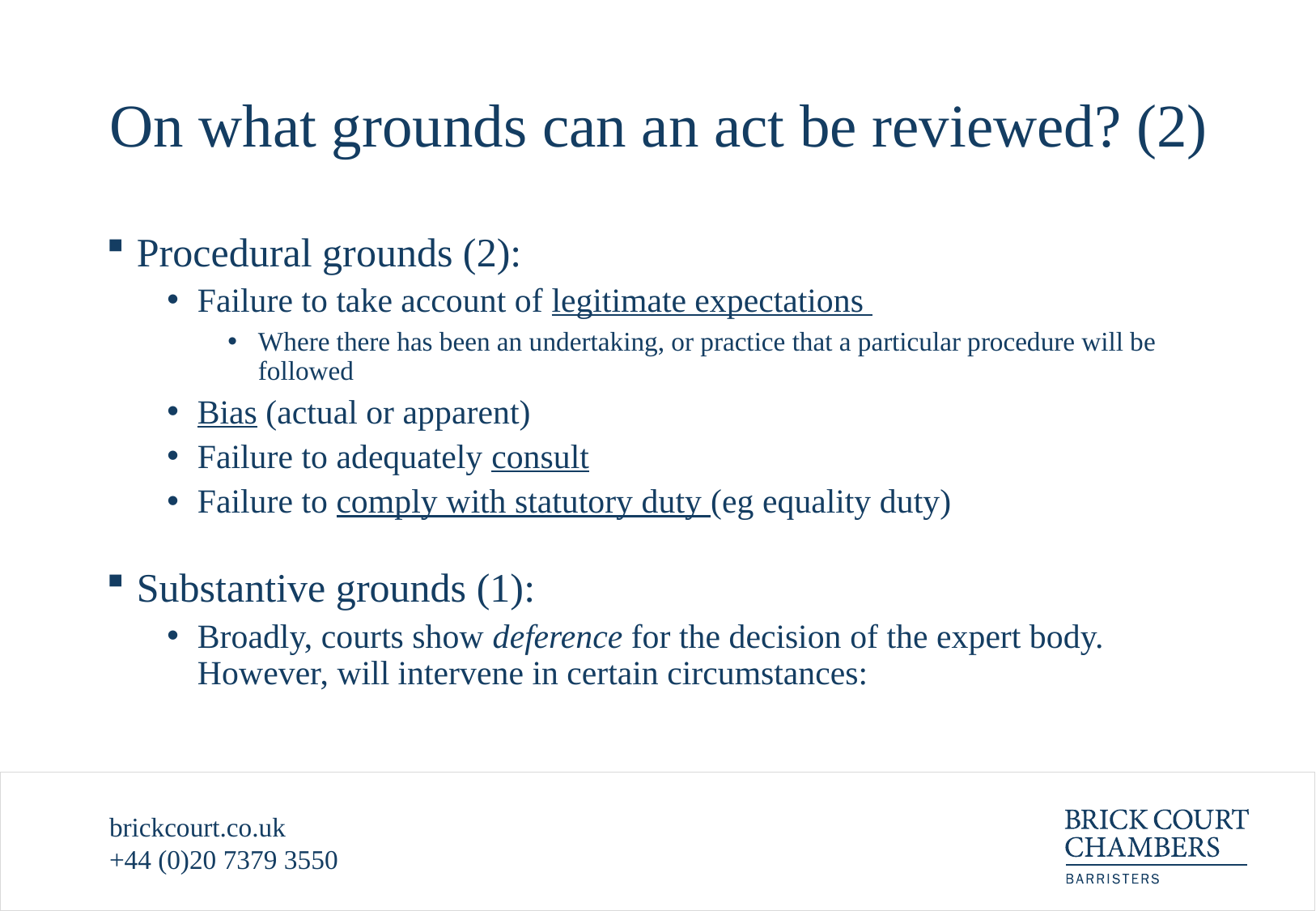

# On what grounds can an act be reviewed? (2)
Procedural grounds (2):
Failure to take account of legitimate expectations
Where there has been an undertaking, or practice that a particular procedure will be followed
Bias (actual or apparent)
Failure to adequately consult
Failure to comply with statutory duty (eg equality duty)
Substantive grounds (1):
Broadly, courts show deference for the decision of the expert body. However, will intervene in certain circumstances:

brickcourt.co.uk
+44 (0)20 7379 3550